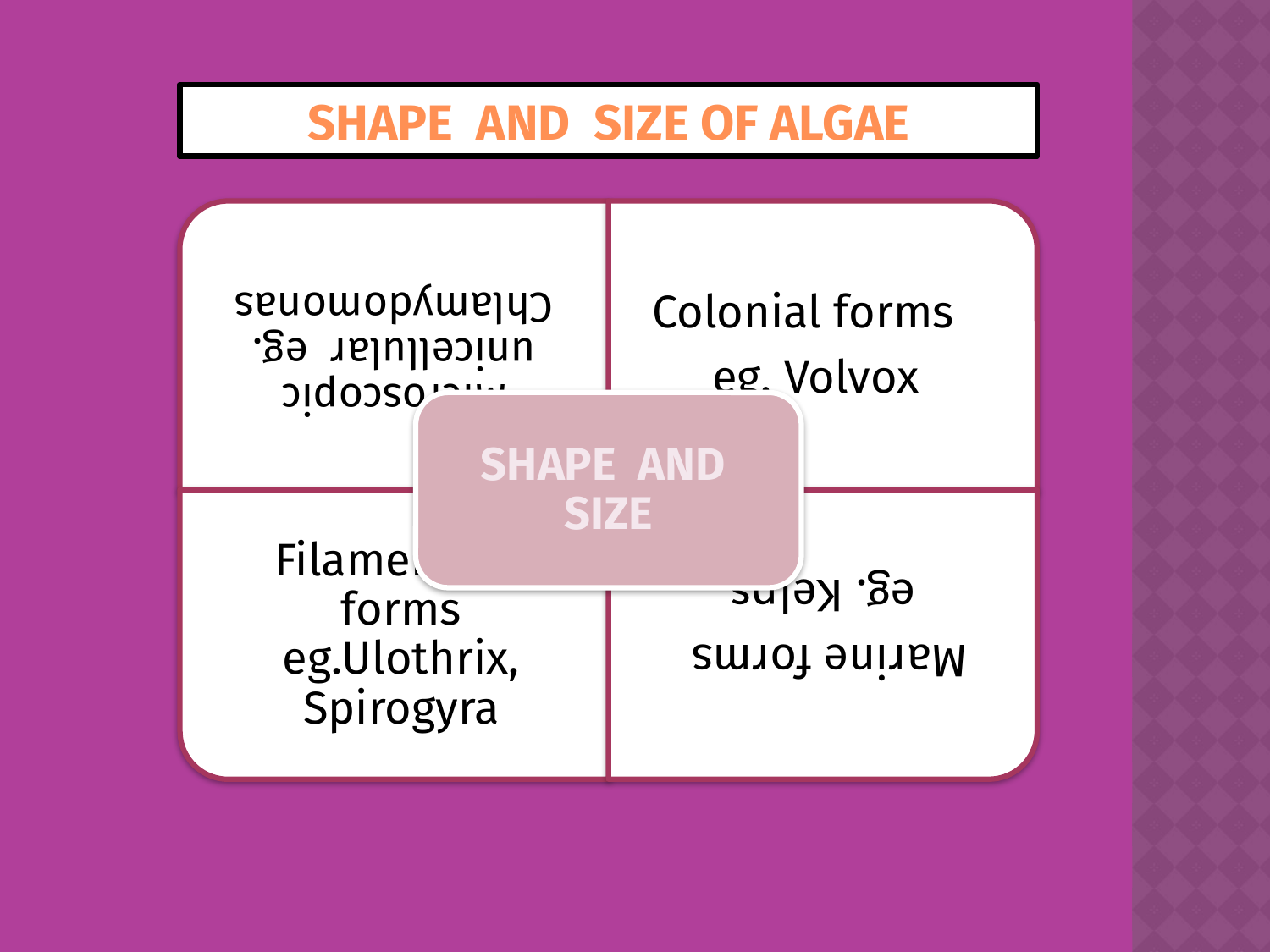

SHAPE  AND  SIZE OF ALGAE
Microscopic unicellular  eg. Chlamydomonas
Colonial forms
eg. Volvox
Filamentous forms eg.Ulothrix, Spirogyra
Marine forms
eg. Kelps
Shape  and  size